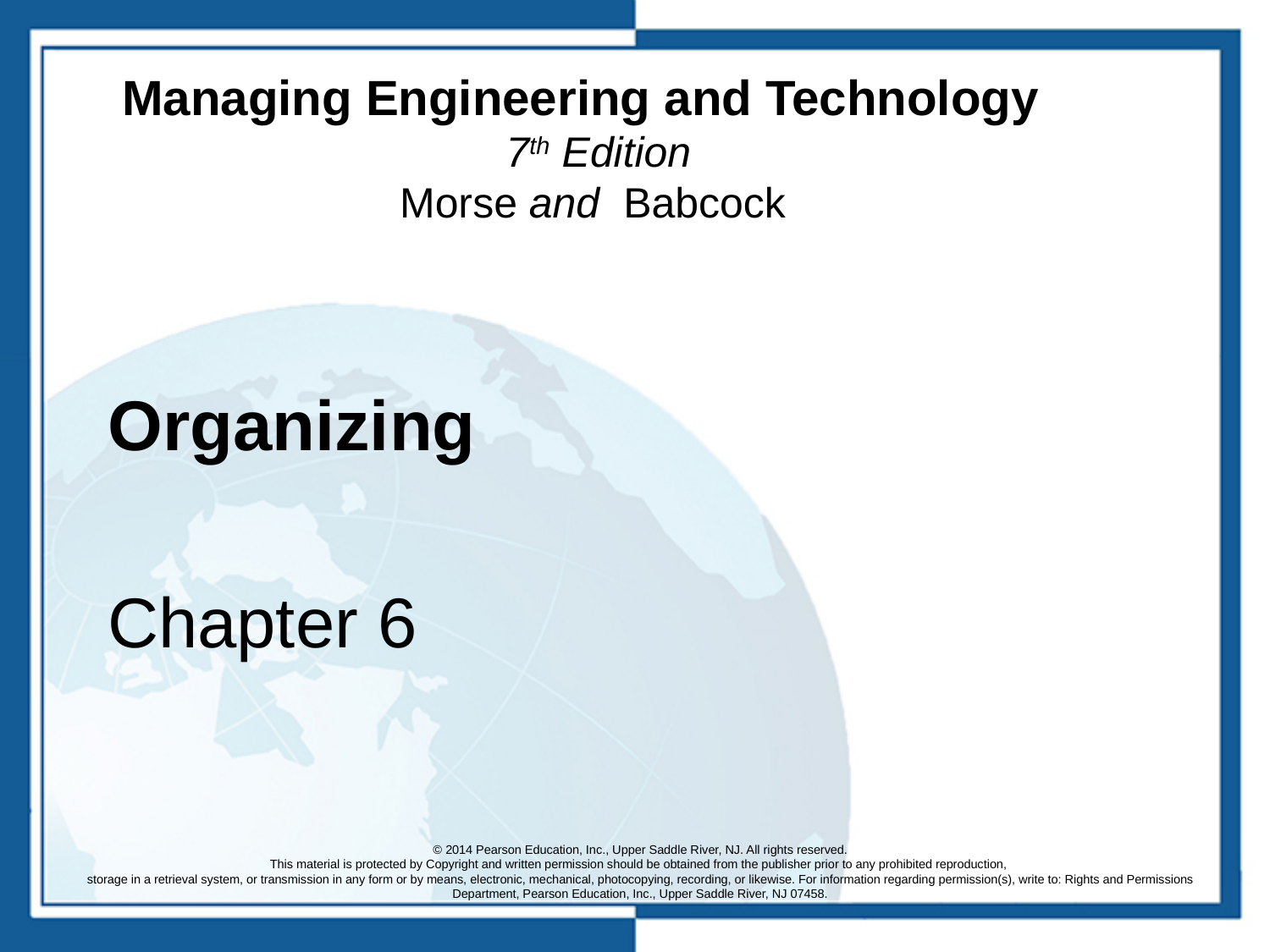

# Managing Engineering and Technology 7th Edition Morse and  Babcock

Organizing

Chapter 6